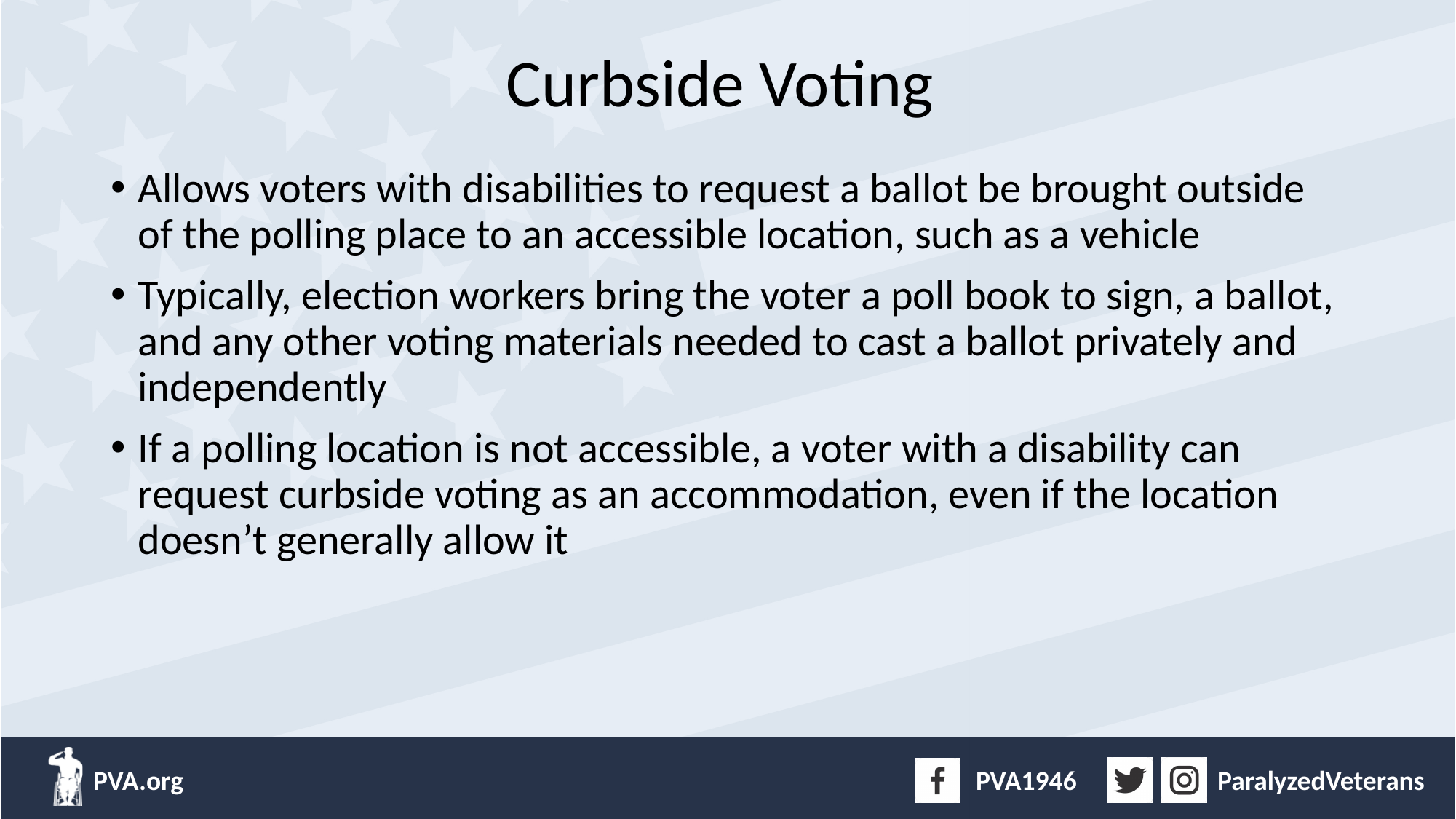

# Curbside Voting
Allows voters with disabilities to request a ballot be brought outside of the polling place to an accessible location, such as a vehicle
Typically, election workers bring the voter a poll book to sign, a ballot, and any other voting materials needed to cast a ballot privately and independently
If a polling location is not accessible, a voter with a disability can request curbside voting as an accommodation, even if the location doesn’t generally allow it